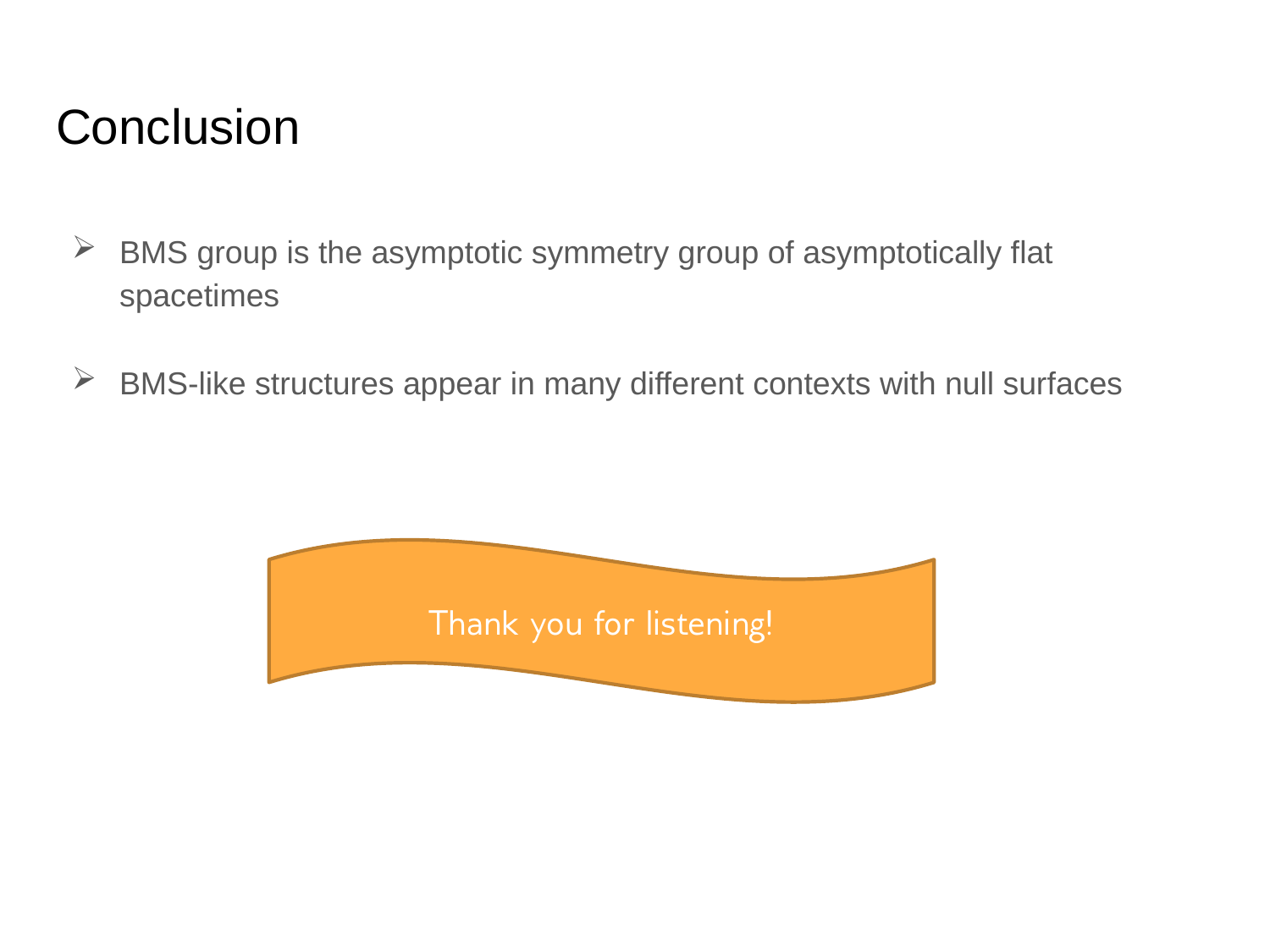

# Conclusion
BMS group is the asymptotic symmetry group of asymptotically flat spacetimes

BMS-like structures appear in many different contexts with null surfaces

Thank you for listening!